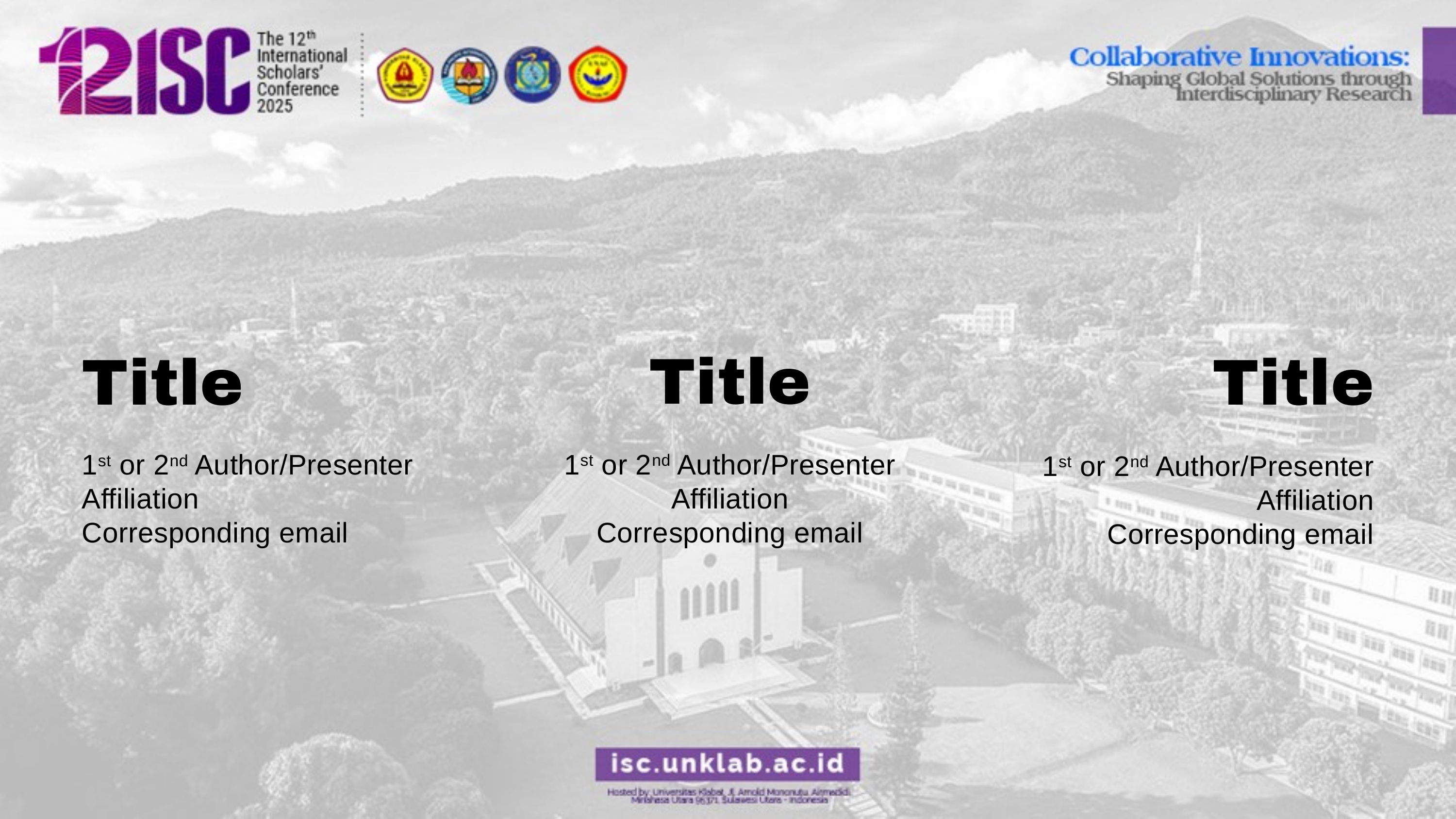

Title
1st or 2nd Author/Presenter
Affiliation
Corresponding email
Title
1st or 2nd Author/Presenter
Affiliation
Corresponding email
Title
1st or 2nd Author/Presenter
Affiliation
Corresponding email